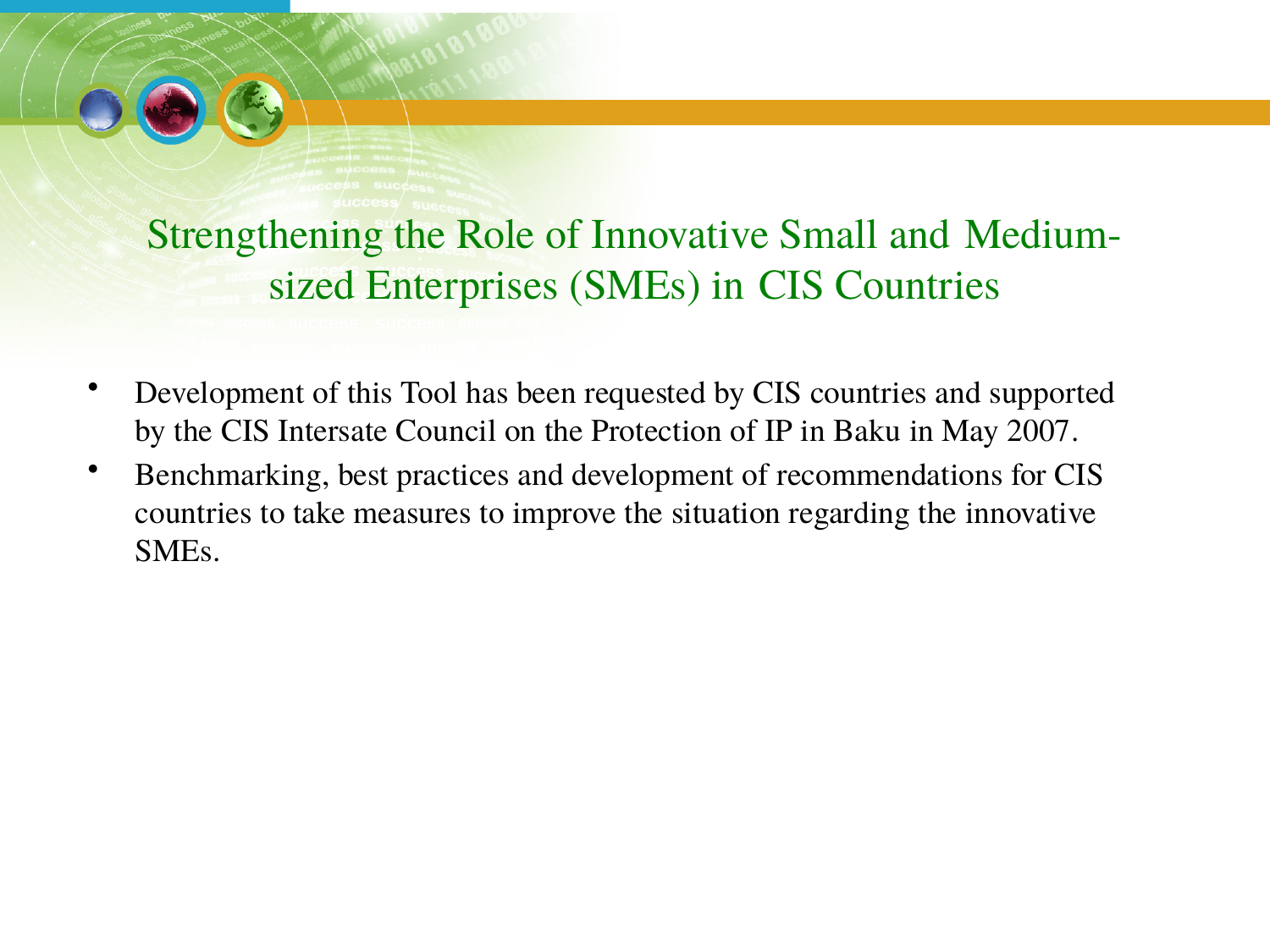

# Strengthening the Role of Innovative Small and Medium-sized Enterprises (SMEs) in CIS Countries

Development of this Tool has been requested by CIS countries and supported by the CIS Intersate Council on the Protection of IP in Baku in May 2007.
Benchmarking, best practices and development of recommendations for CIS countries to take measures to improve the situation regarding the innovative SMEs.